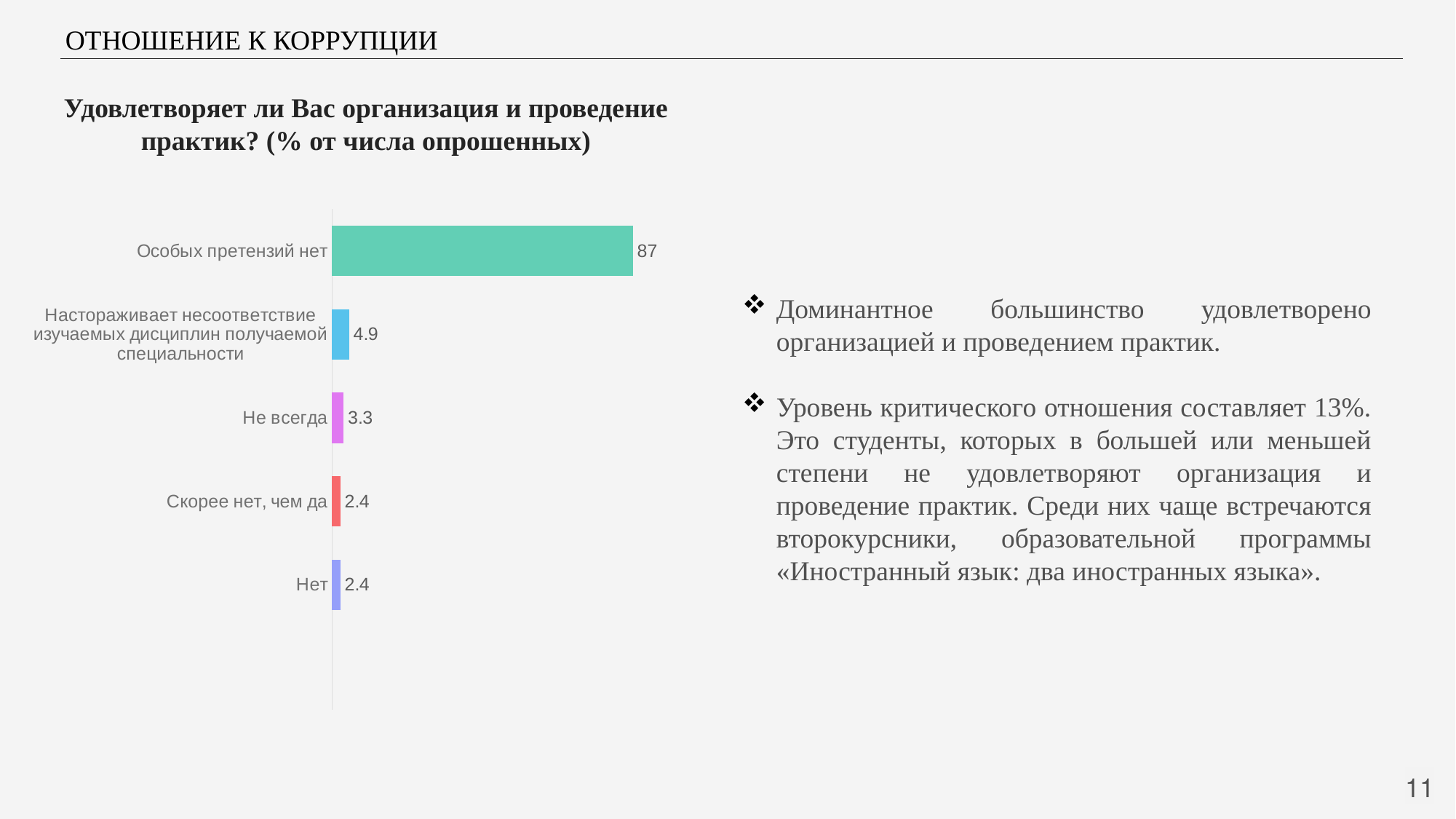

ОТНОШЕНИЕ К КОРРУПЦИИ
Удовлетворяет ли Вас организация и проведение практик? (% от числа опрошенных)

### Chart

| Category | Ряд 1 |
|---|---|
|  | None |
| Нет | 2.4 |
| Скорее нет, чем да | 2.4 |
| Не всегда | 3.3 |
| Настораживает несоответствие изучаемых дисциплин получаемой специальности | 4.9 |
| Особых претензий нет | 87.0 |
Доминантное большинство удовлетворено организацией и проведением практик.

Уровень критического отношения составляет 13%. Это студенты, которых в большей или меньшей степени не удовлетворяют организация и проведение практик. Среди них чаще встречаются второкурсники, образовательной программы «Иностранный язык: два иностранных языка».

11